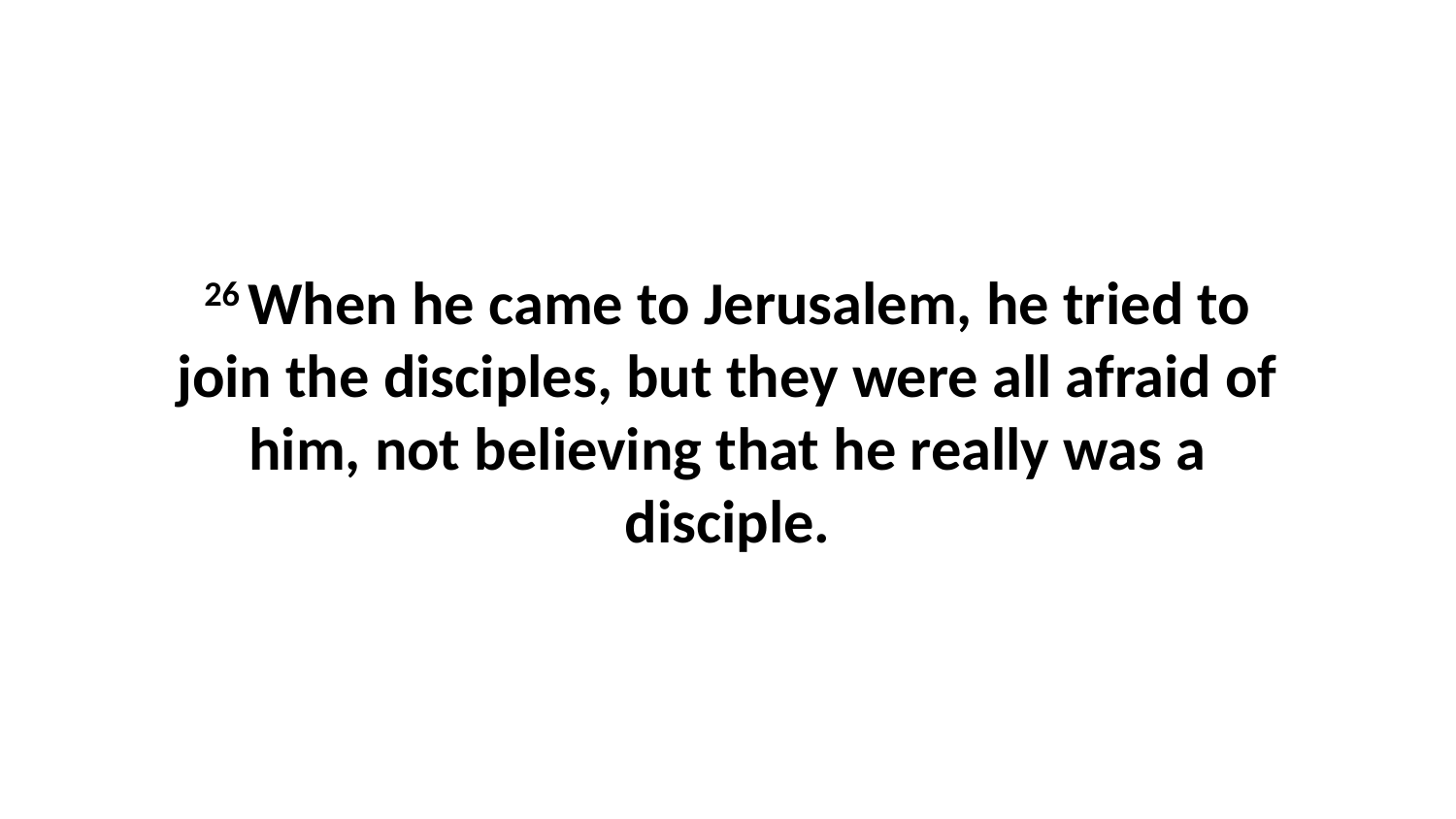

26 When he came to Jerusalem, he tried to join the disciples, but they were all afraid of him, not believing that he really was a disciple.